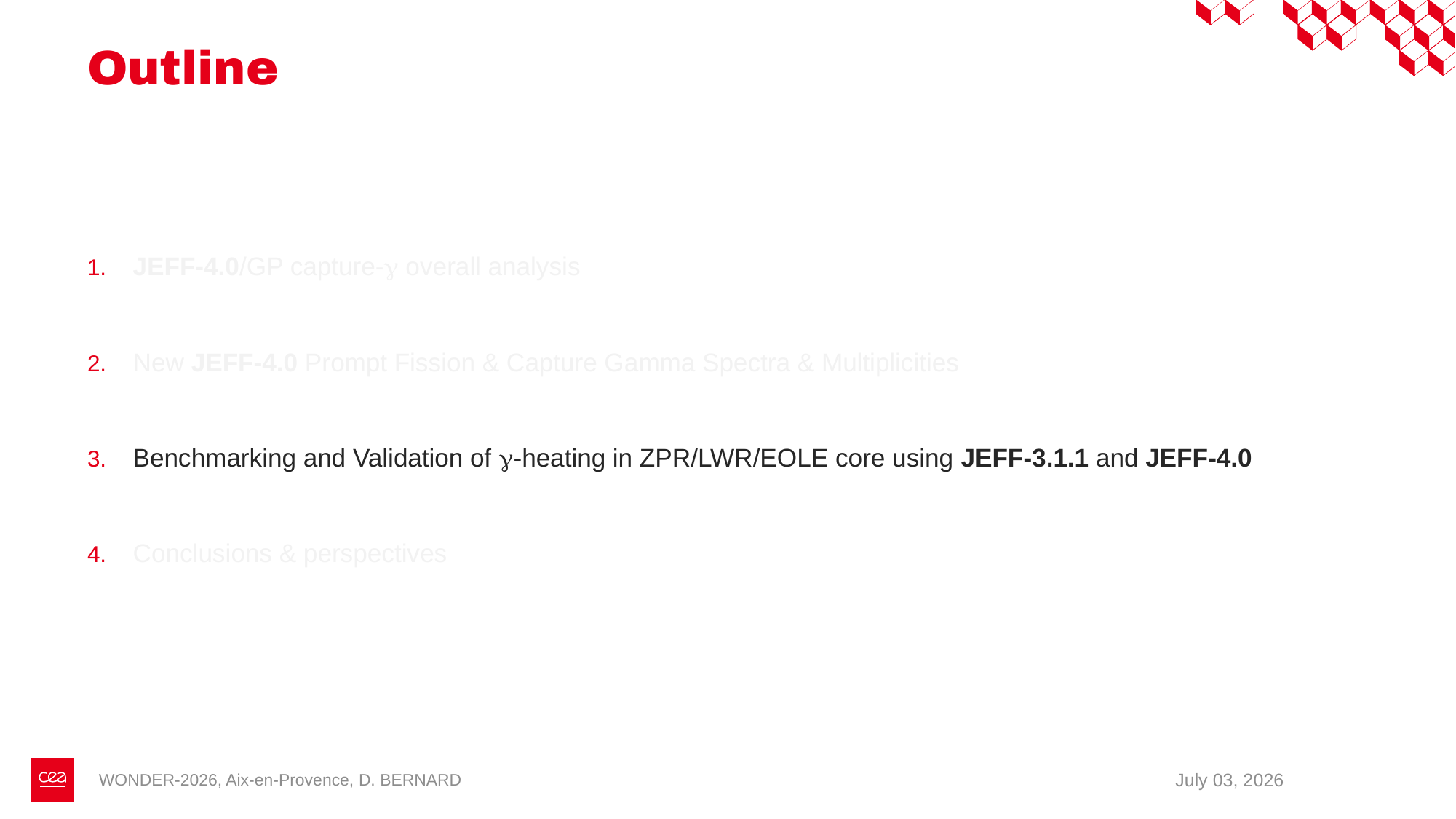

# Outline
 JEFF-4.0/GP capture-γ overall analysis

 New JEFF-4.0 Prompt Fission & Capture Gamma Spectra & Multiplicities

 Benchmarking and Validation of γ-heating in ZPR/LWR/EOLE core using JEFF-3.1.1 and JEFF-4.0

 Conclusions & perspectives
WONDER-2026, Aix-en-Provence, D. BERNARD
July 03, 2026
11